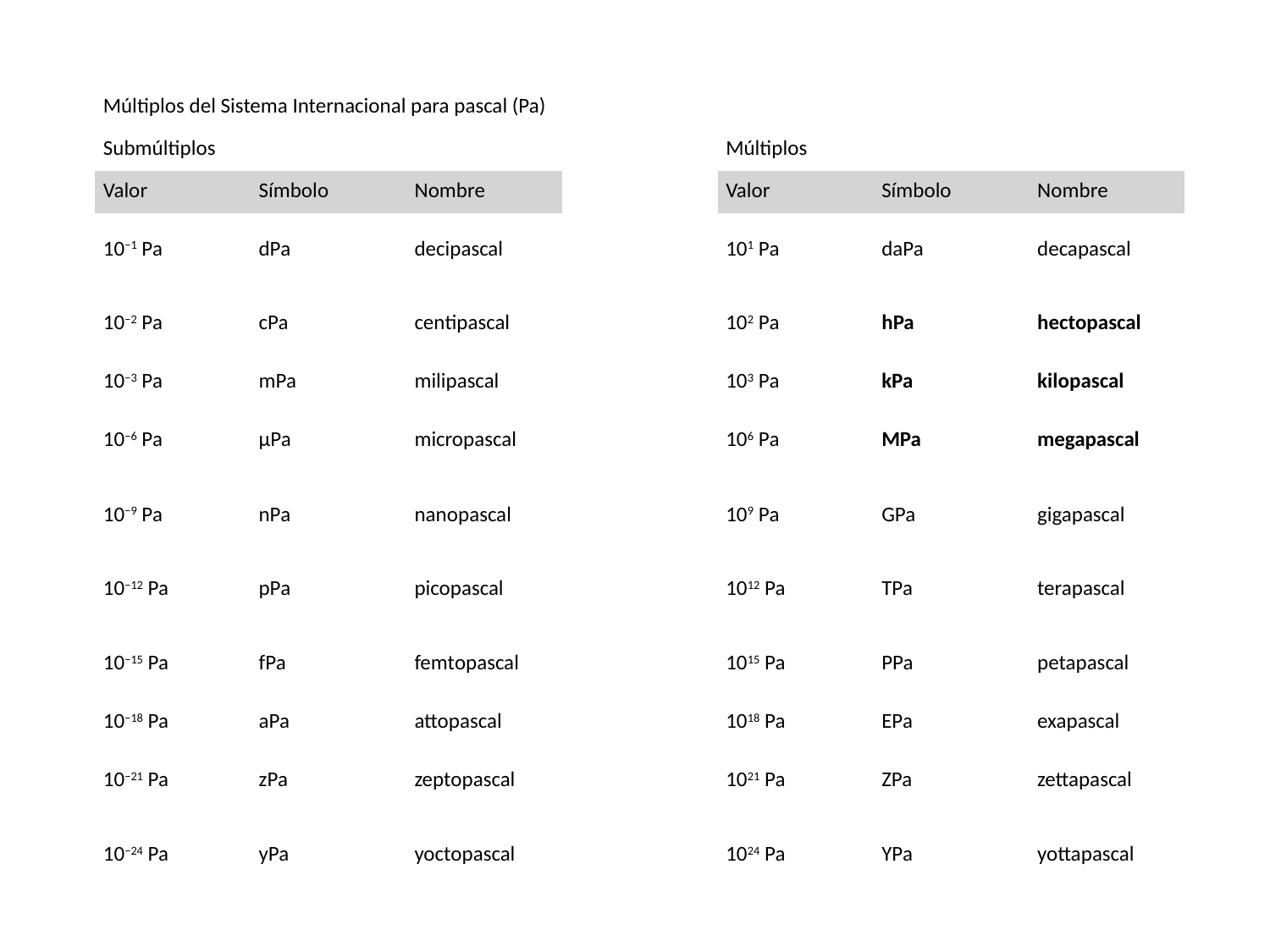

| Múltiplos del Sistema Internacional para pascal (Pa) |  |  |  |  |  |  |
| --- | --- | --- | --- | --- | --- | --- |
| Submúltiplos |  |  |  | Múltiplos |  |  |
| Valor | Símbolo | Nombre |  | Valor | Símbolo | Nombre |
| 10−1 Pa | dPa | decipascal |  | 101 Pa | daPa | decapascal |
| 10−2 Pa | cPa | centipascal |  | 102 Pa | hPa | hectopascal |
| 10−3 Pa | mPa | milipascal |  | 103 Pa | kPa | kilopascal |
| 10−6 Pa | µPa | micropascal |  | 106 Pa | MPa | megapascal |
| 10−9 Pa | nPa | nanopascal |  | 109 Pa | GPa | gigapascal |
| 10−12 Pa | pPa | picopascal |  | 1012 Pa | TPa | terapascal |
| 10−15 Pa | fPa | femtopascal |  | 1015 Pa | PPa | petapascal |
| 10−18 Pa | aPa | attopascal |  | 1018 Pa | EPa | exapascal |
| 10−21 Pa | zPa | zeptopascal |  | 1021 Pa | ZPa | zettapascal |
| 10−24 Pa | yPa | yoctopascal |  | 1024 Pa | YPa | yottapascal |
|  |  |  |  |  |  |  |